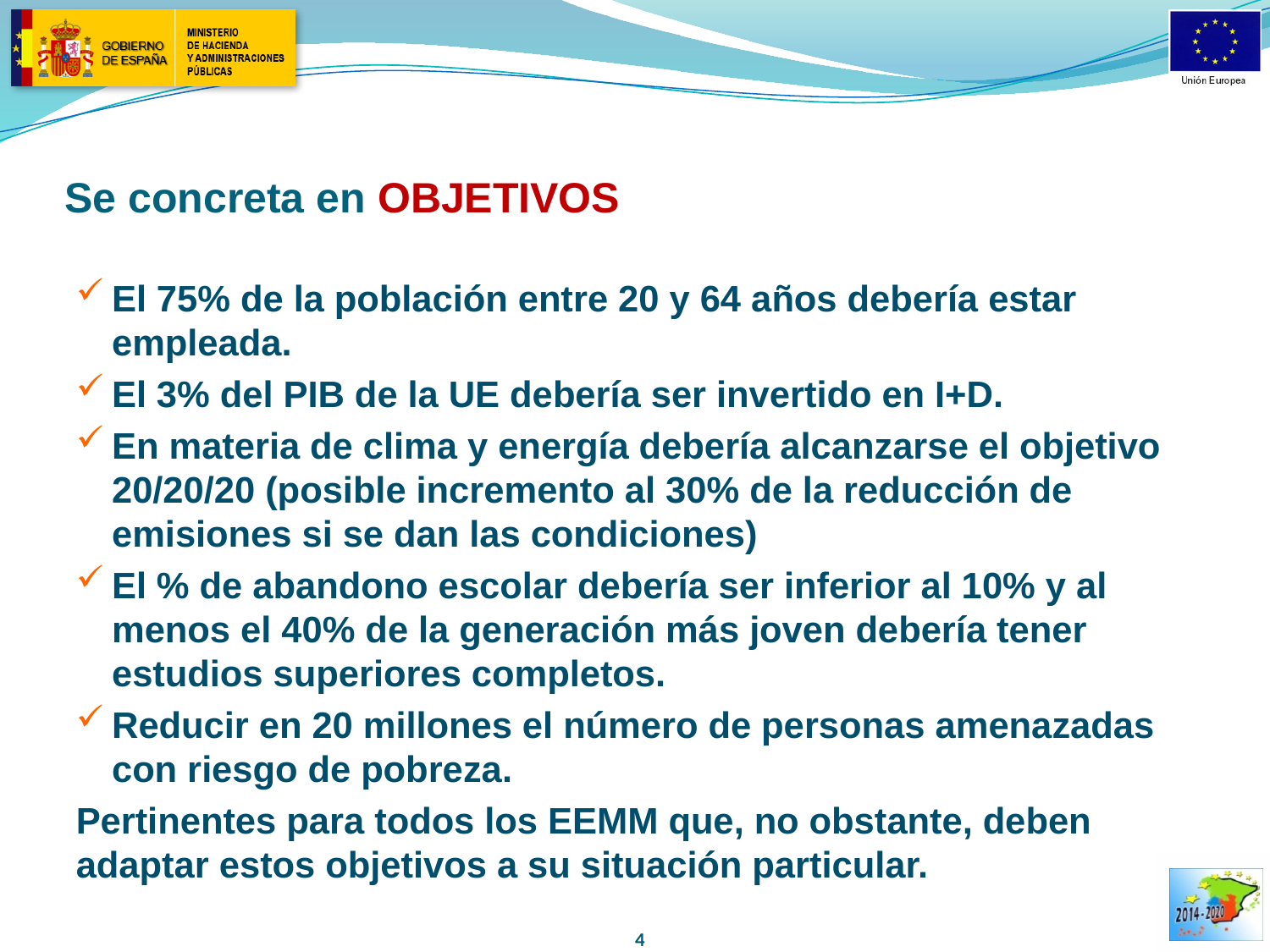

# Se concreta en OBJETIVOS
El 75% de la población entre 20 y 64 años debería estar empleada.
El 3% del PIB de la UE debería ser invertido en I+D.
En materia de clima y energía debería alcanzarse el objetivo 20/20/20 (posible incremento al 30% de la reducción de emisiones si se dan las condiciones)
El % de abandono escolar debería ser inferior al 10% y al menos el 40% de la generación más joven debería tener estudios superiores completos.
Reducir en 20 millones el número de personas amenazadas con riesgo de pobreza.
Pertinentes para todos los EEMM que, no obstante, deben adaptar estos objetivos a su situación particular.
4